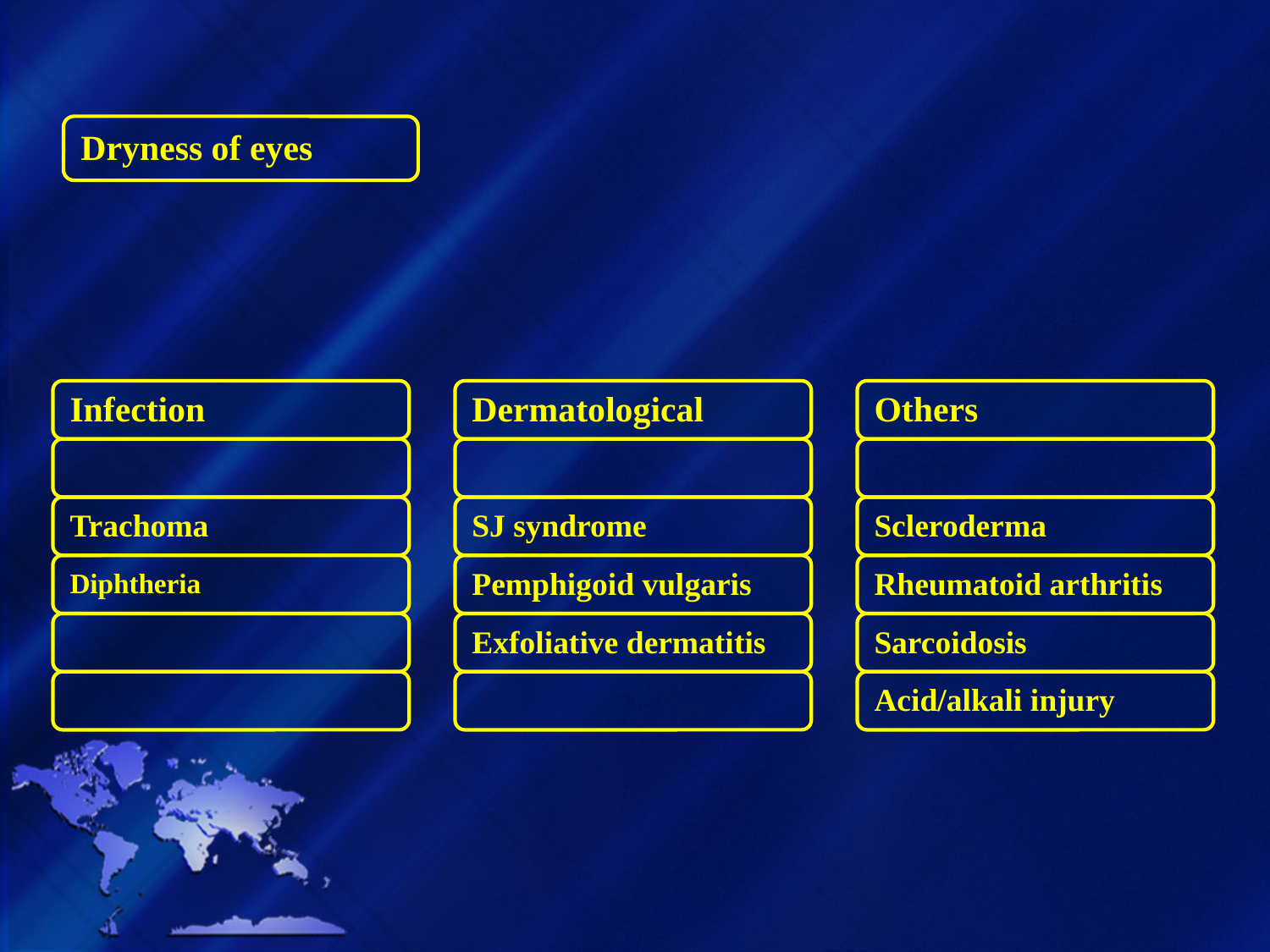

Dryness of eyes
Infection
Trachoma
Diphtheria
Dermatological
SJ syndrome
Pemphigoid vulgaris
Exfoliative dermatitis
Others
Scleroderma
Rheumatoid arthritis
Sarcoidosis
Acid/alkali injury